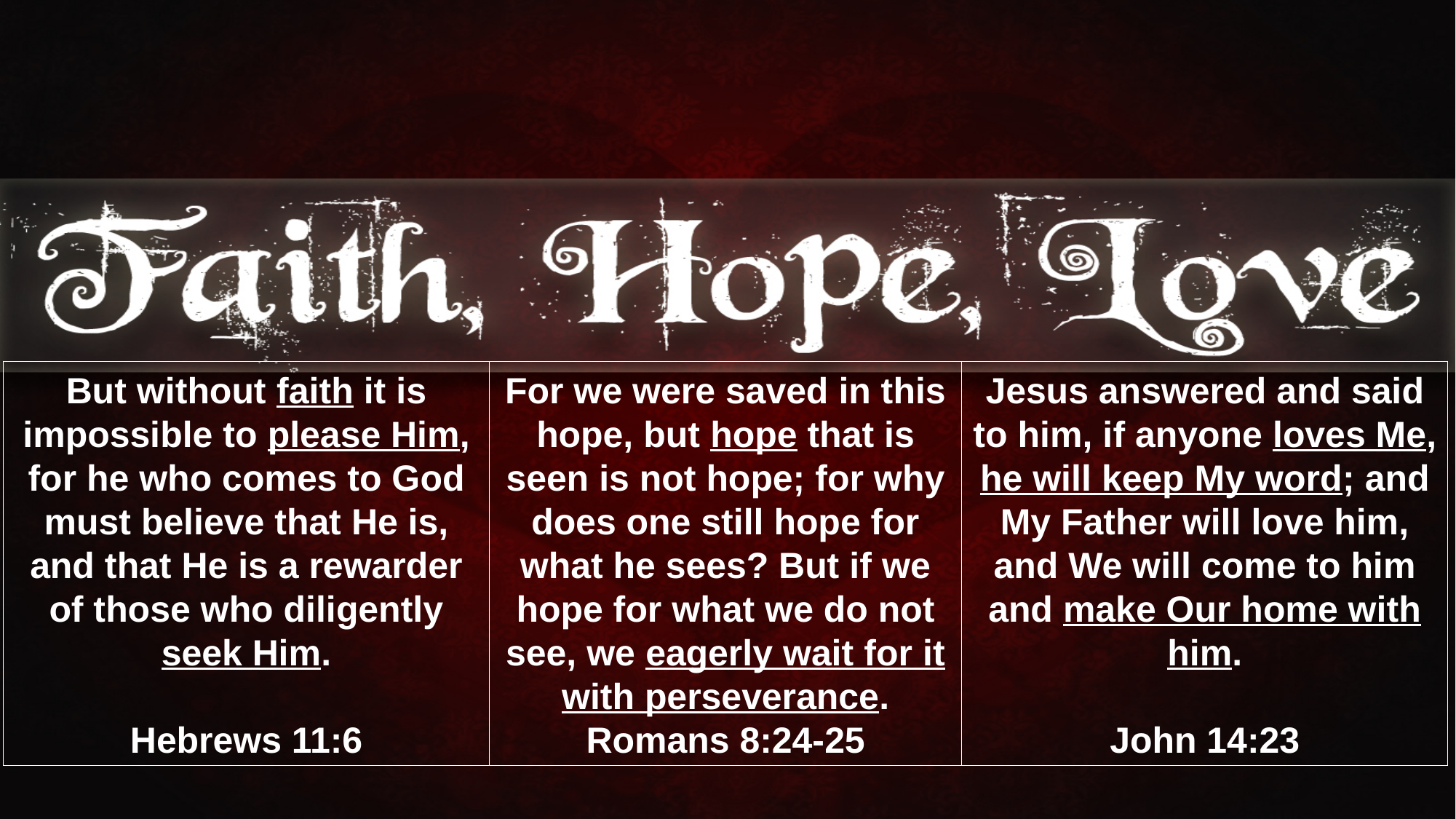

But without faith it is impossible to please Him, for he who comes to God must believe that He is, and that He is a rewarder of those who diligently seek Him.

Hebrews 11:6
For we were saved in this hope, but hope that is seen is not hope; for why does one still hope for what he sees? But if we hope for what we do not see, we eagerly wait for it with perseverance.
Romans 8:24-25
Jesus answered and said to him, if anyone loves Me, he will keep My word; and My Father will love him, and We will come to him and make Our home with him.

John 14:23